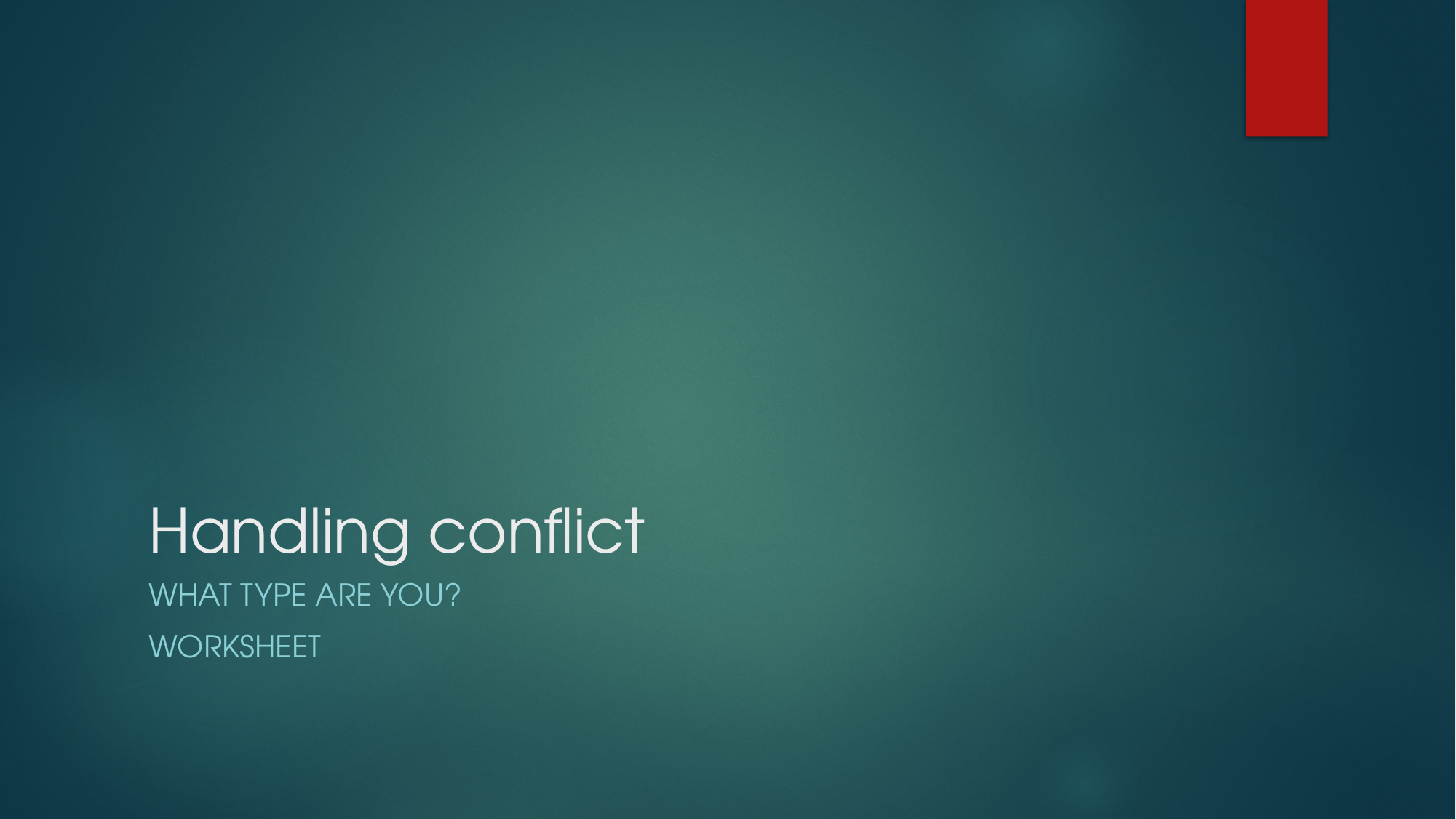

# Handling conflict
What type are you?
Worksheet